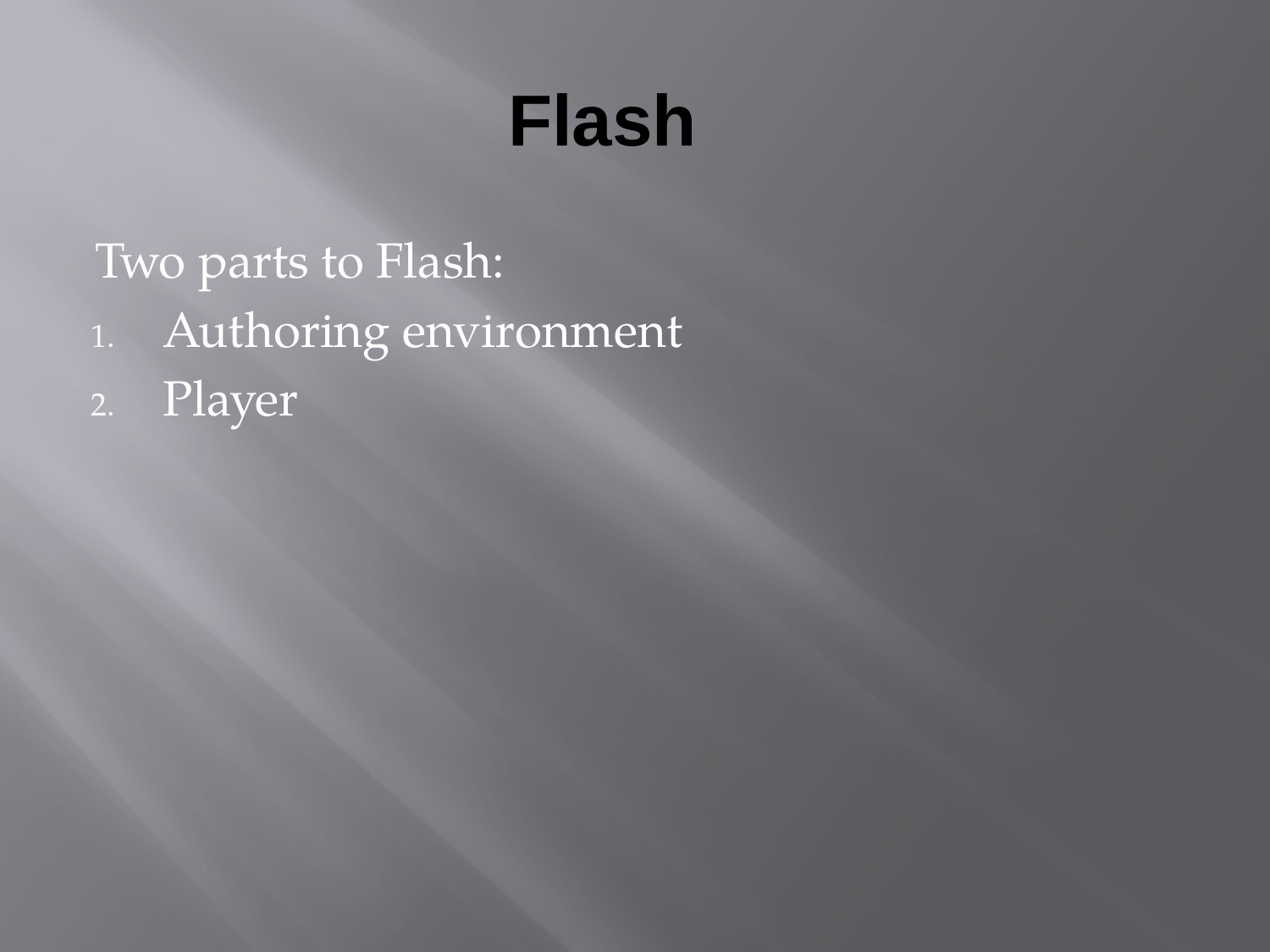

# Flash
Two parts to Flash:
Authoring environment
Player